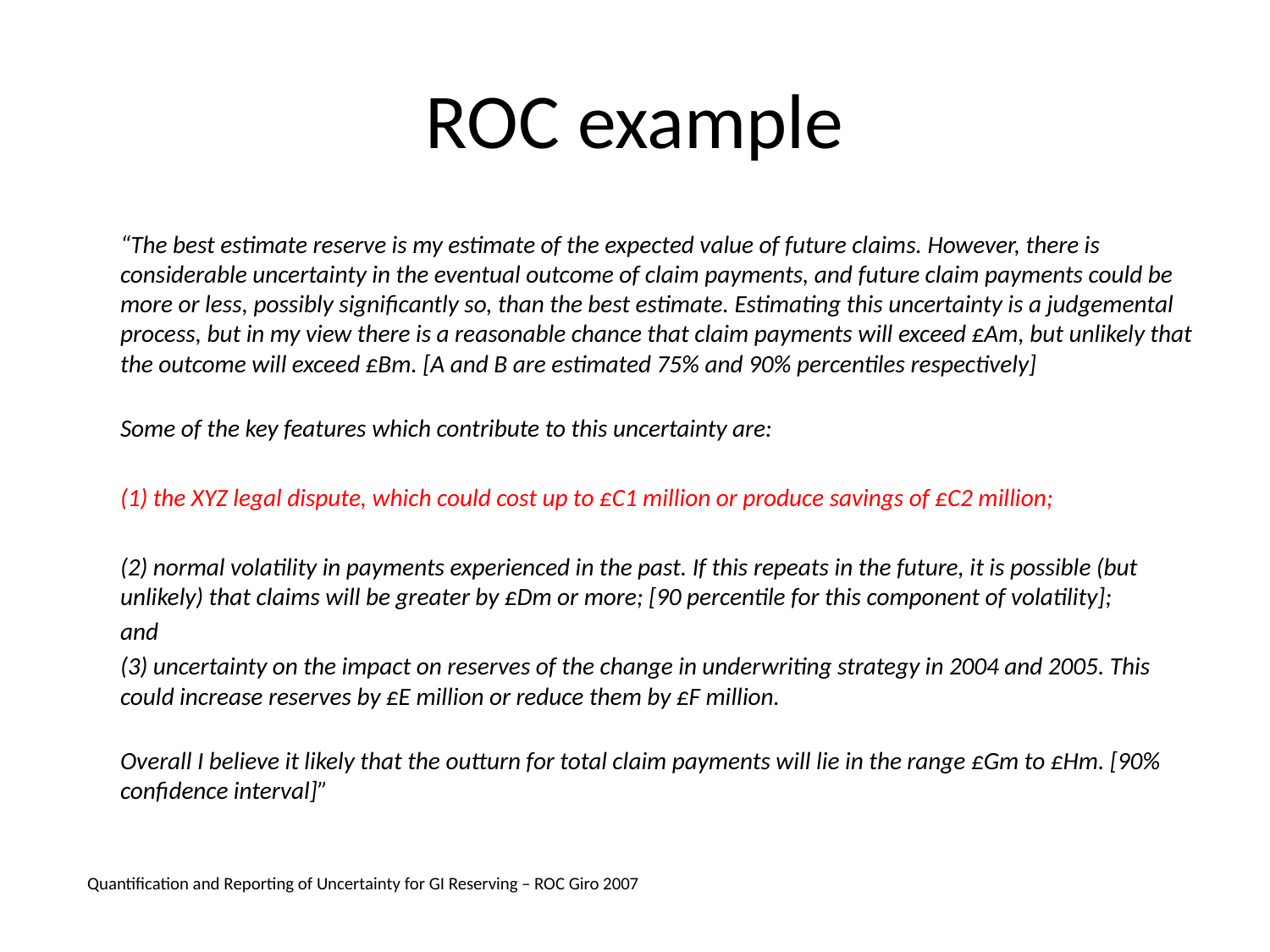

# ROC example
“The best estimate reserve is my estimate of the expected value of future claims. However, there is considerable uncertainty in the eventual outcome of claim payments, and future claim payments could be more or less, possibly significantly so, than the best estimate. Estimating this uncertainty is a judgemental process, but in my view there is a reasonable chance that claim payments will exceed £Am, but unlikely that the outcome will exceed £Bm. [A and B are estimated 75% and 90% percentiles respectively]
Some of the key features which contribute to this uncertainty are:

(1) the XYZ legal dispute, which could cost up to £C1 million or produce savings of £C2 million;

(2) normal volatility in payments experienced in the past. If this repeats in the future, it is possible (but unlikely) that claims will be greater by £Dm or more; [90 percentile for this component of volatility];
and
(3) uncertainty on the impact on reserves of the change in underwriting strategy in 2004 and 2005. This could increase reserves by £E million or reduce them by £F million.
Overall I believe it likely that the outturn for total claim payments will lie in the range £Gm to £Hm. [90% confidence interval]”
Quantification and Reporting of Uncertainty for GI Reserving – ROC Giro 2007